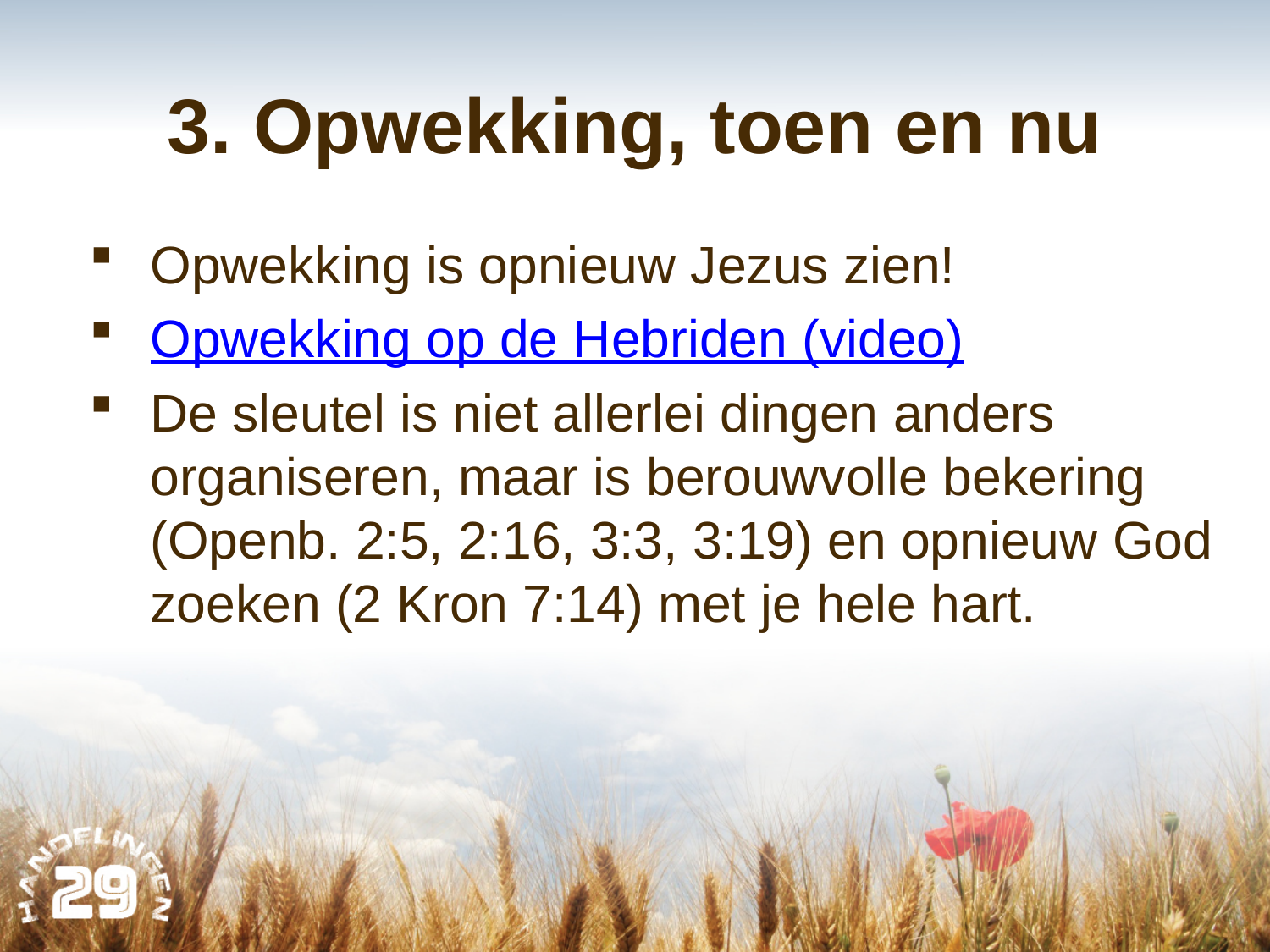

# 3. Opwekking, toen en nu
Opwekking is opnieuw Jezus zien!
Opwekking op de Hebriden (video)
De sleutel is niet allerlei dingen anders organiseren, maar is berouwvolle bekering (Openb. 2:5, 2:16, 3:3, 3:19) en opnieuw God zoeken (2 Kron 7:14) met je hele hart.